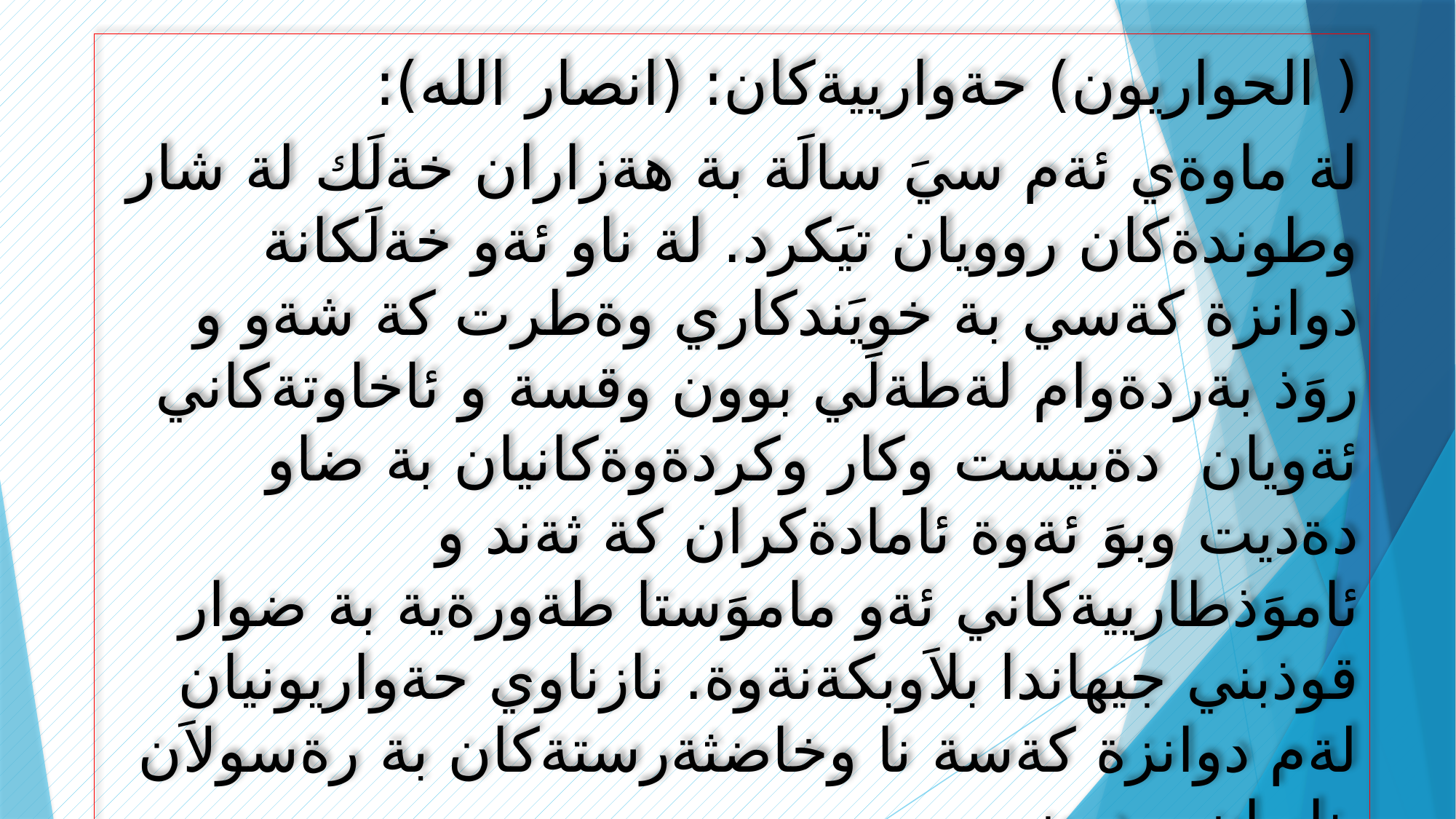

( الحواريون) حةوارييةكان: (انصار الله):
 لة ماوةي ئةم سيَ سالَة بة هةزاران خةلَك لة شار وطوندةكان روويان تيَكرد. لة ناو ئةو خةلَكانة دوانزة كةسي بة خويَندكاري وةطرت كة شةو و روَذ بةردةوام لةطةلَي بوون وقسة و ئاخاوتةكاني ئةويان  دةبيست وكار وكردةوةكانيان بة ضاو دةديت وبوَ ئةوة ئامادةكران كة ثةند و ئاموَذطارييةكاني ئةو ماموَستا طةورةية بة ضوار قوذبني جيهاندا بلاَوبكةنةوة. نازناوي حةواريونيان لةم دوانزة كةسة نا وخاضثةرستةكان بة رةسولاَن ناويان بردون.